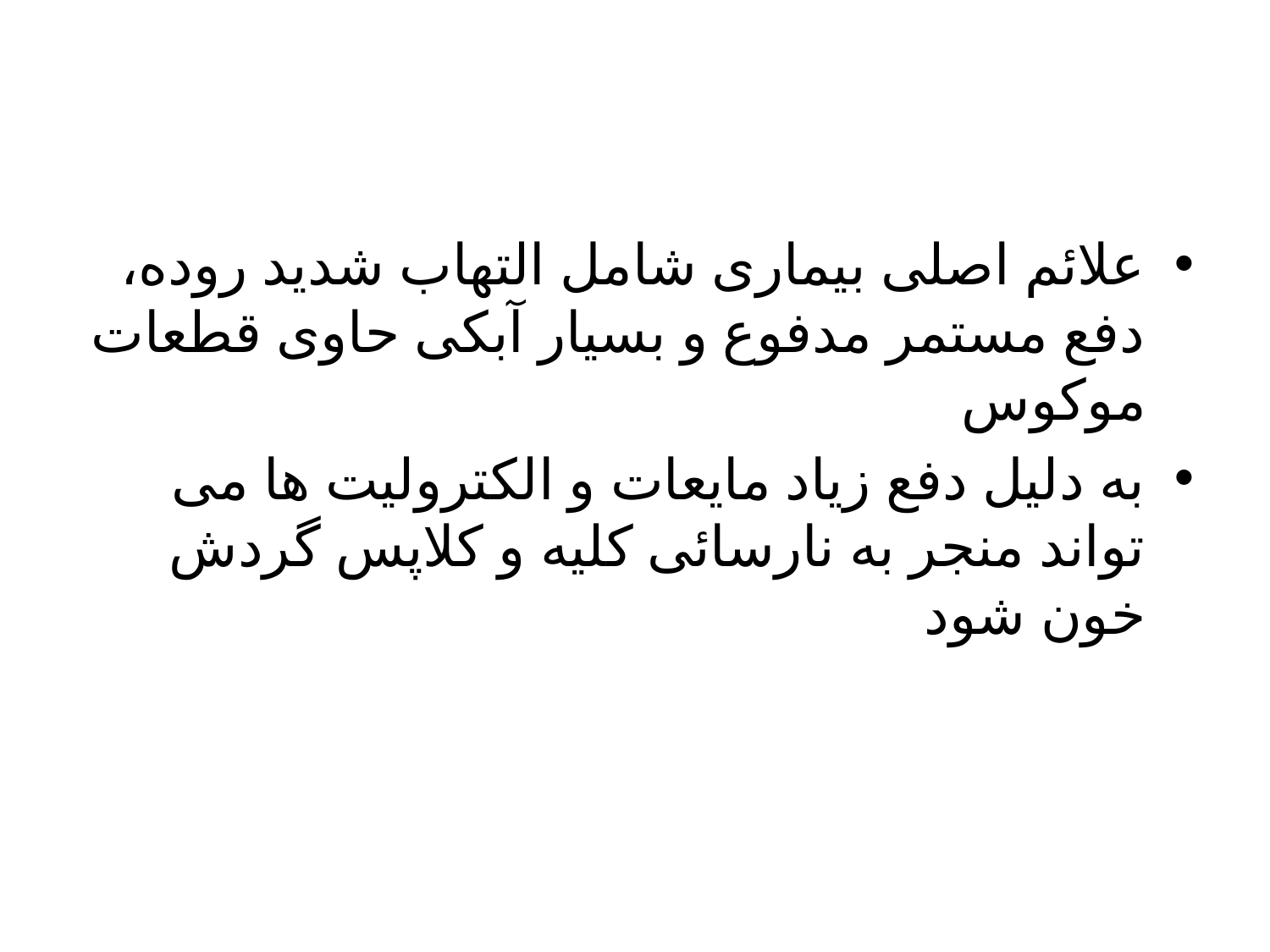

علائم اصلی بیماری شامل التهاب شدید روده، دفع مستمر مدفوع و بسیار آبکی حاوی قطعات موکوس
به دلیل دفع زیاد مایعات و الکترولیت ها می تواند منجر به نارسائی کلیه و کلاپس گردش خون شود